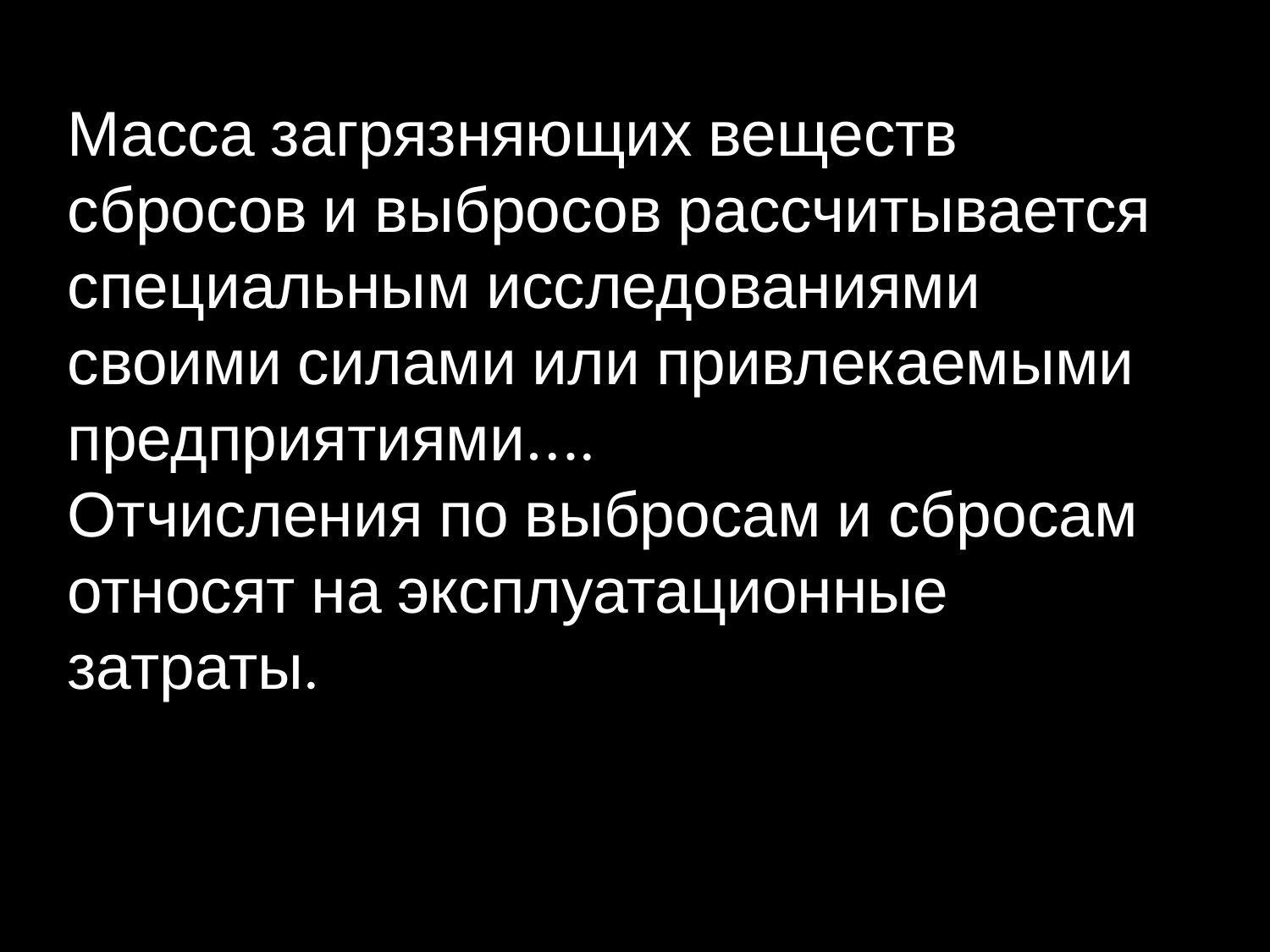

Масса загрязняющих веществ сбросов и выбросов рассчитывается специальным исследованиями своими силами или привлекаемыми предприятиями….
Отчисления по выбросам и сбросам относят на эксплуатационные затраты.